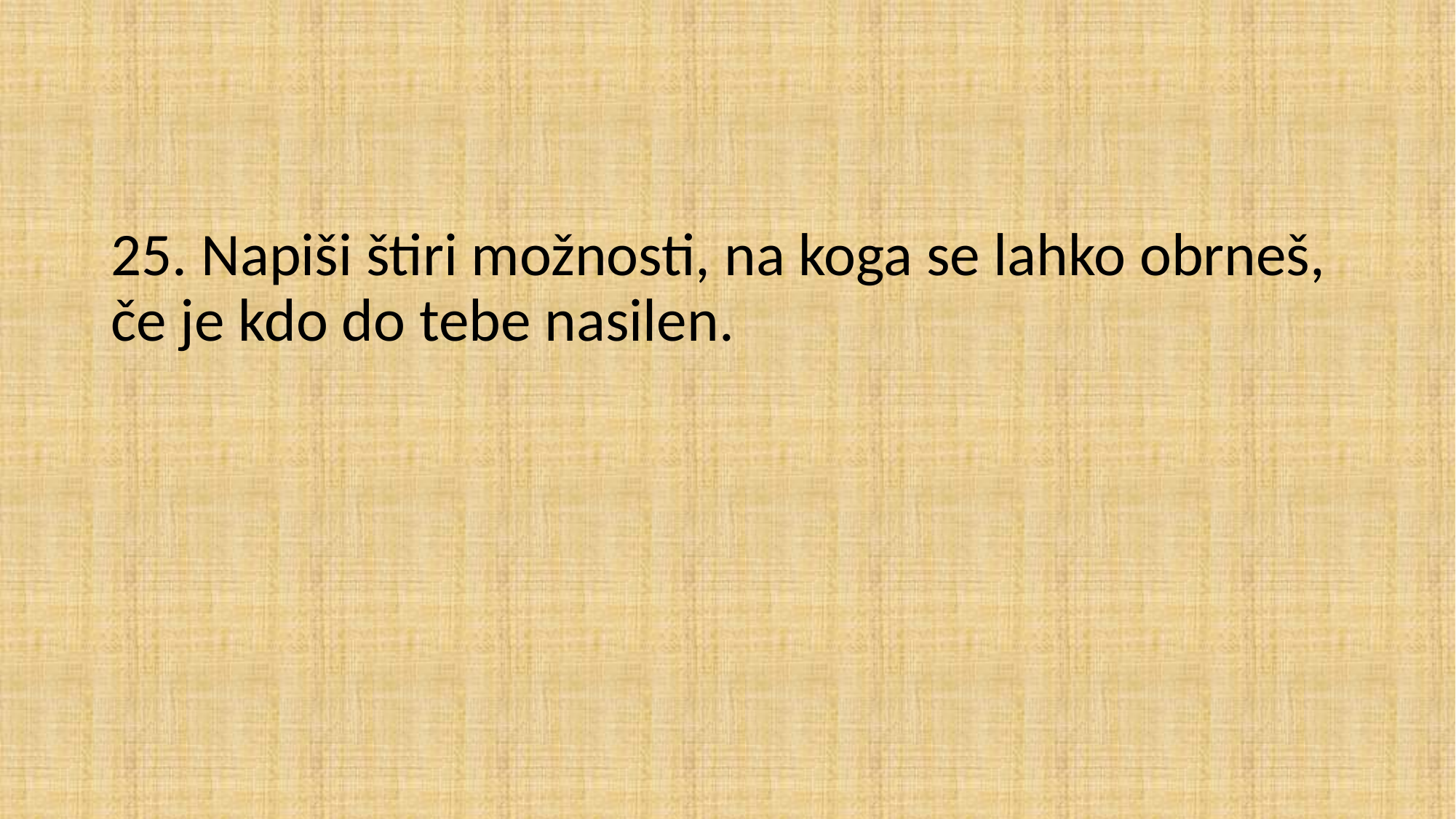

25. Napiši štiri možnosti, na koga se lahko obrneš, če je kdo do tebe nasilen.